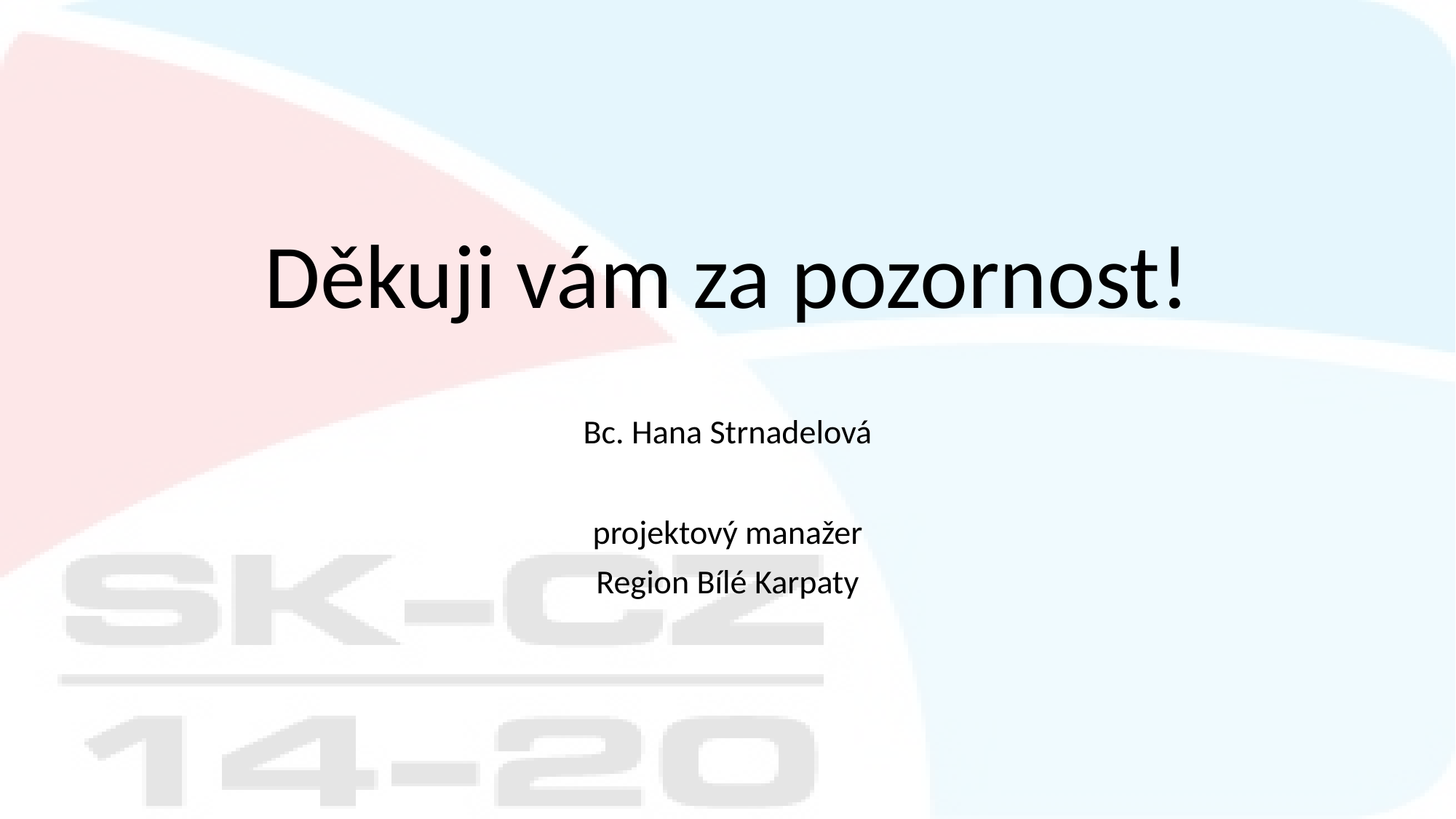

# Děkuji vám za pozornost!
Bc. Hana Strnadelová

projektový manažer
Region Bílé Karpaty